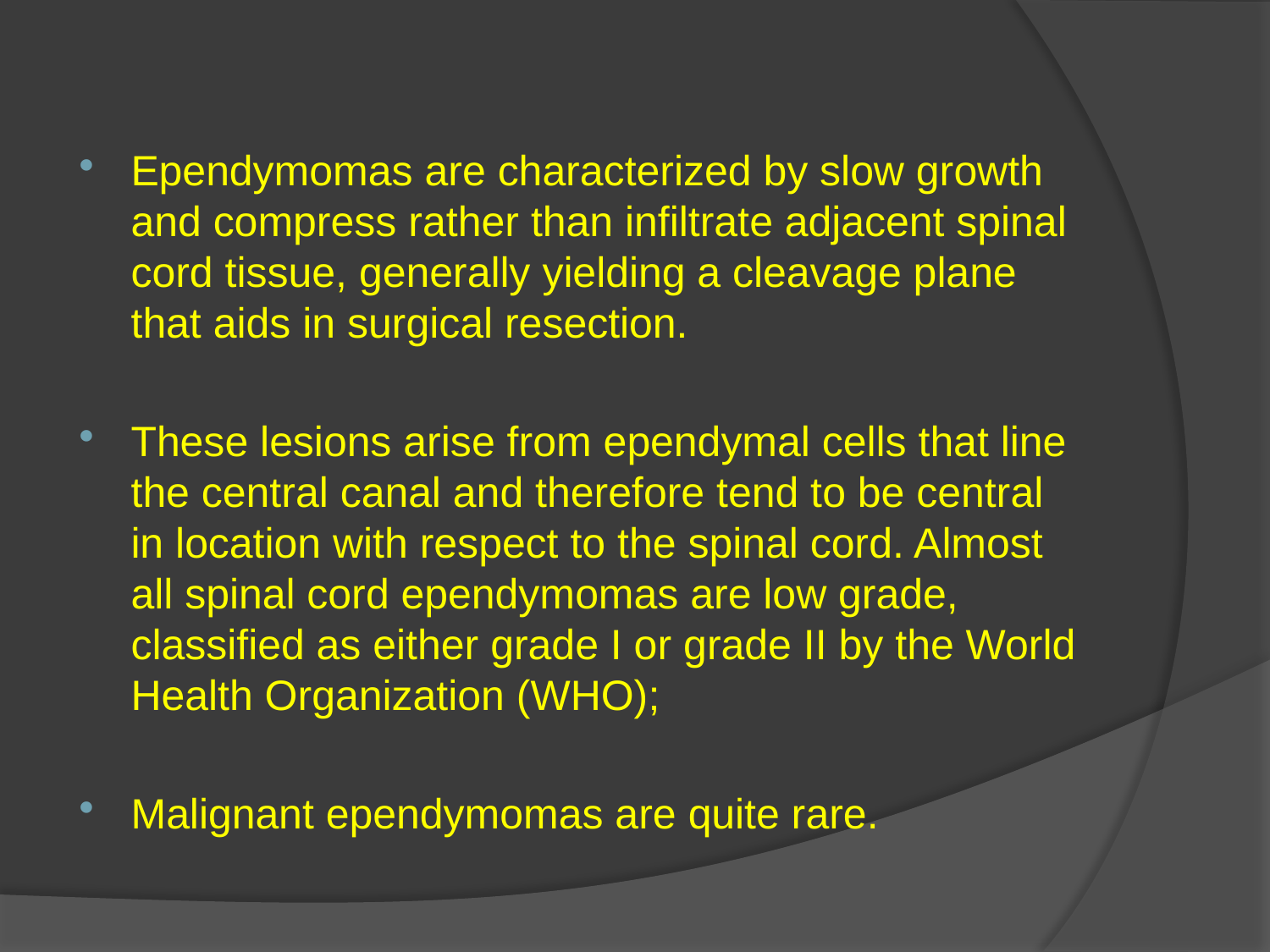

#
Ependymomas are characterized by slow growth and compress rather than infiltrate adjacent spinal cord tissue, generally yielding a cleavage plane that aids in surgical resection.

These lesions arise from ependymal cells that line the central canal and therefore tend to be central in location with respect to the spinal cord. Almost all spinal cord ependymomas are low grade, classified as either grade I or grade II by the World Health Organization (WHO);

Malignant ependymomas are quite rare.